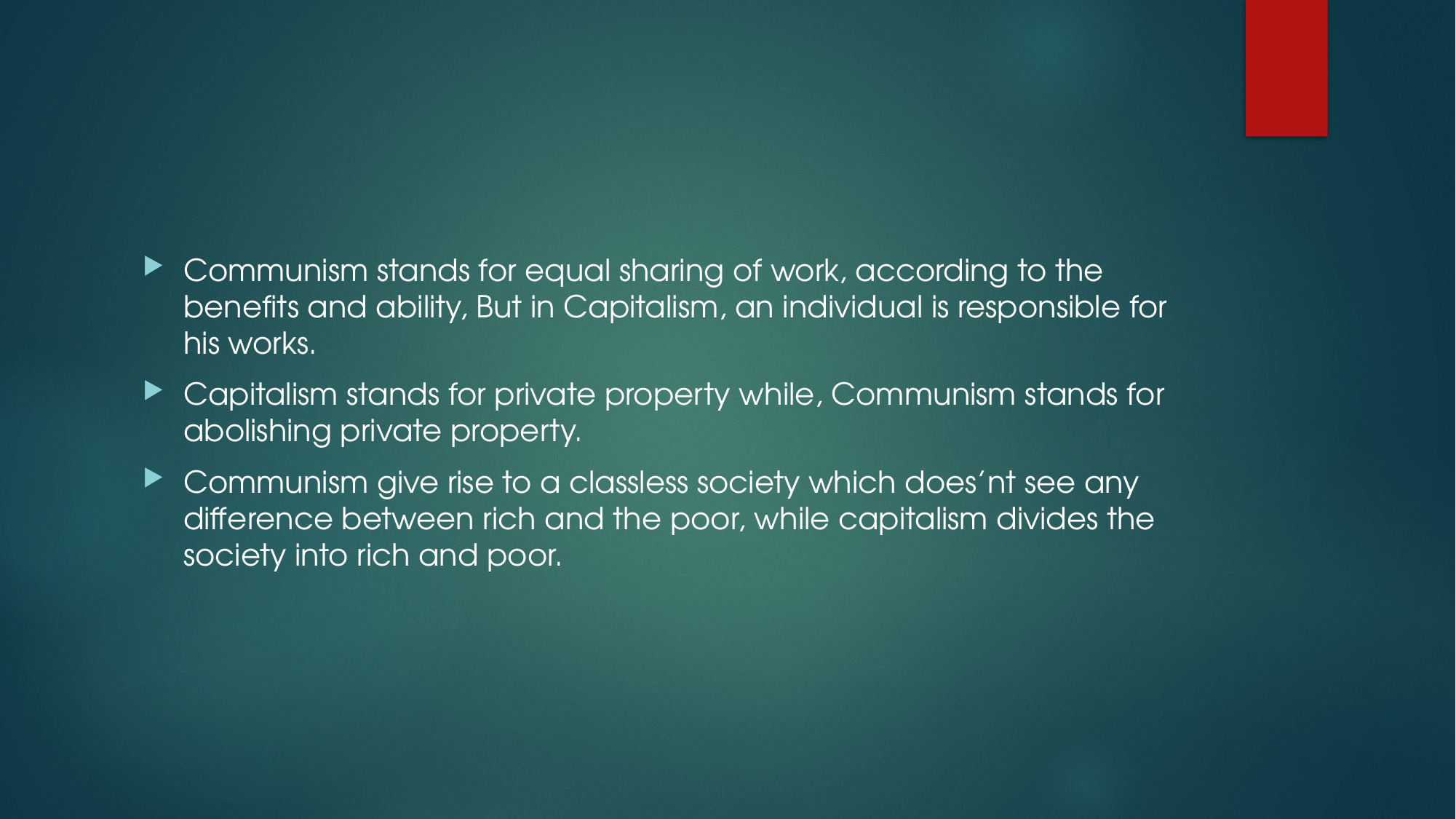

#
Communism stands for equal sharing of work, according to the benefits and ability, But in Capitalism, an individual is responsible for his works.
Capitalism stands for private property while, Communism stands for abolishing private property.
Communism give rise to a classless society which does’nt see any difference between rich and the poor, while capitalism divides the society into rich and poor.